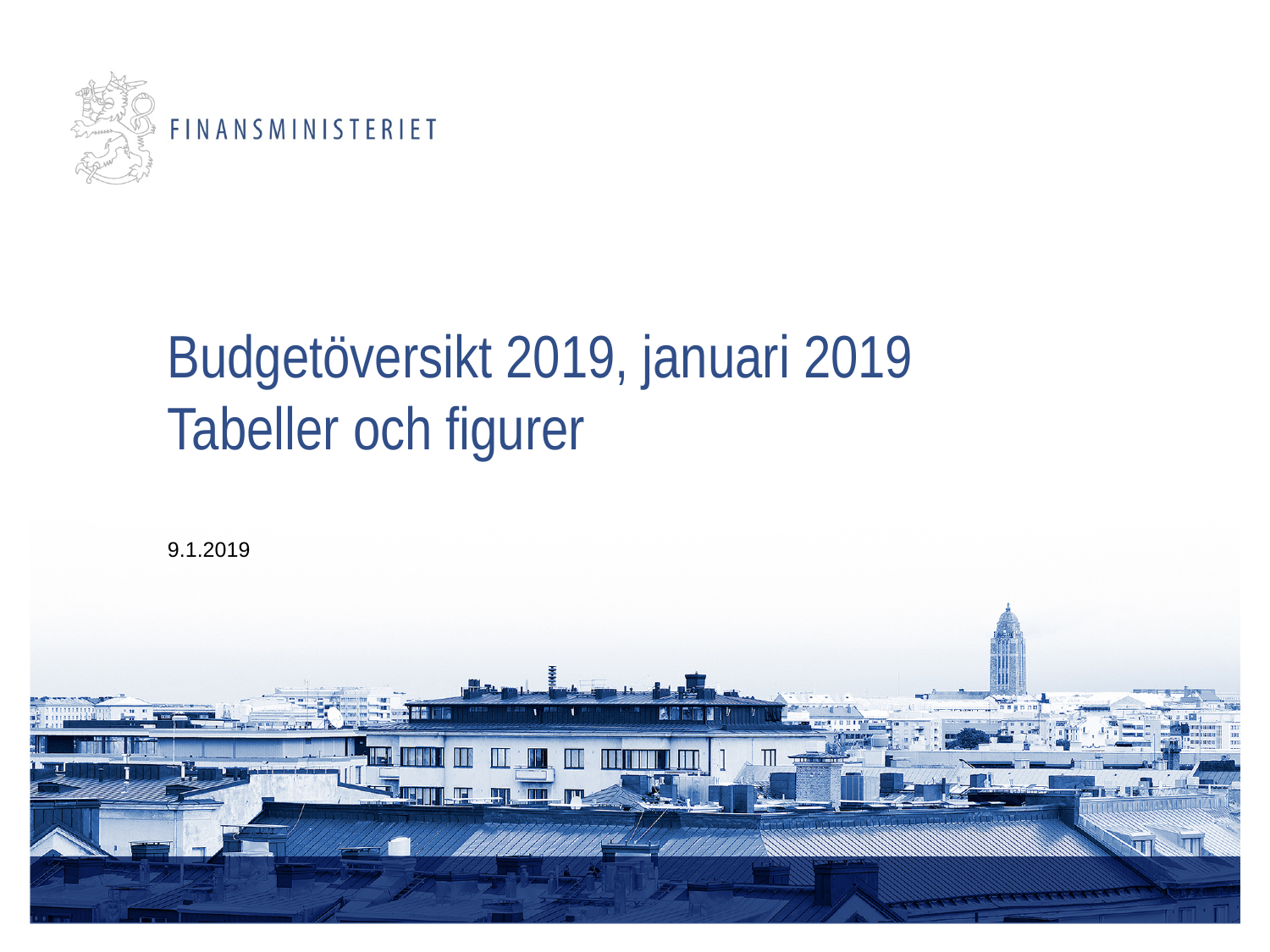

# Budgetöversikt 2019, januari 2019 Tabeller och figurer
9.1.2019